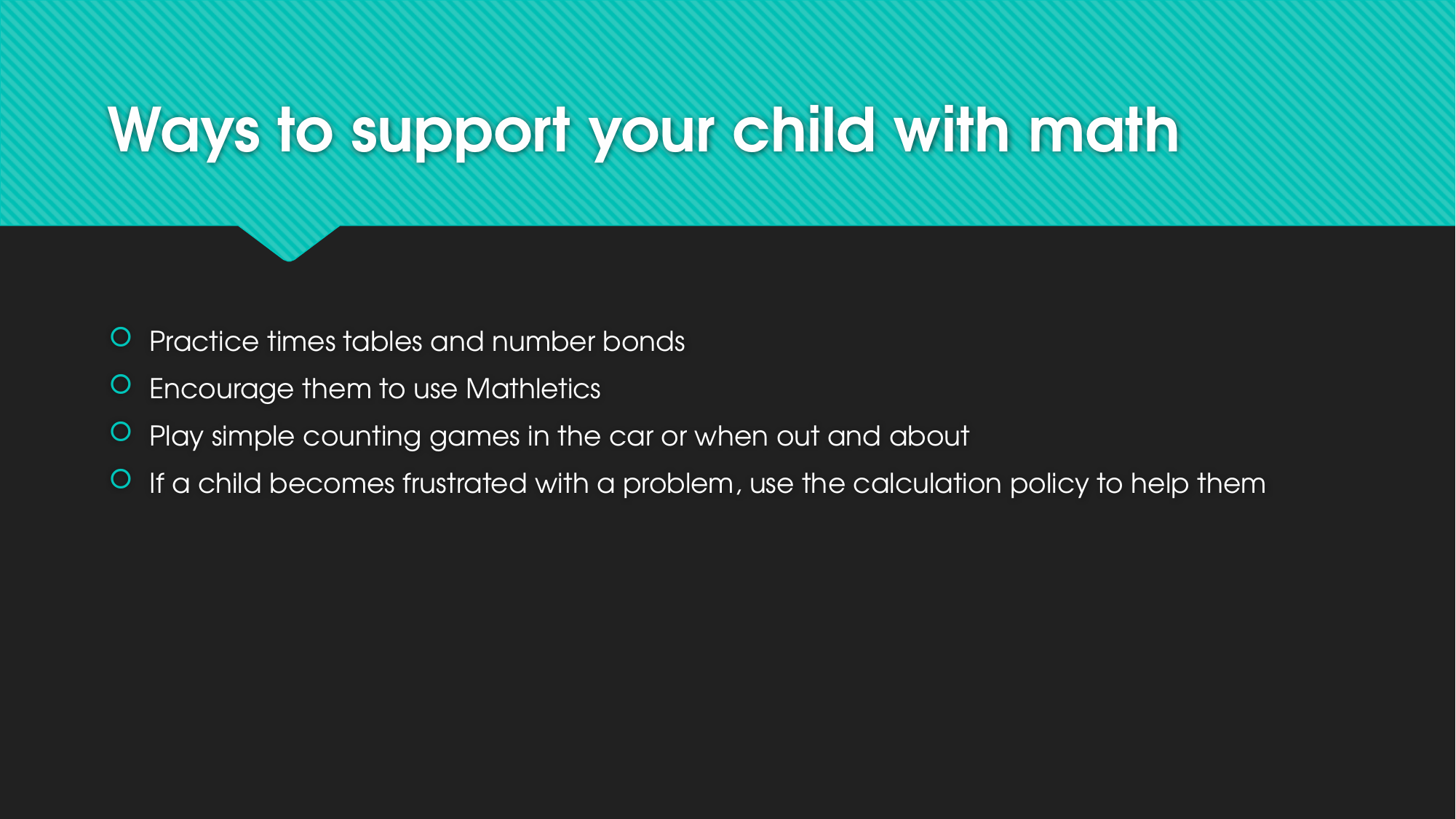

# Ways to support your child with math
Practice times tables and number bonds
Encourage them to use Mathletics
Play simple counting games in the car or when out and about
If a child becomes frustrated with a problem, use the calculation policy to help them